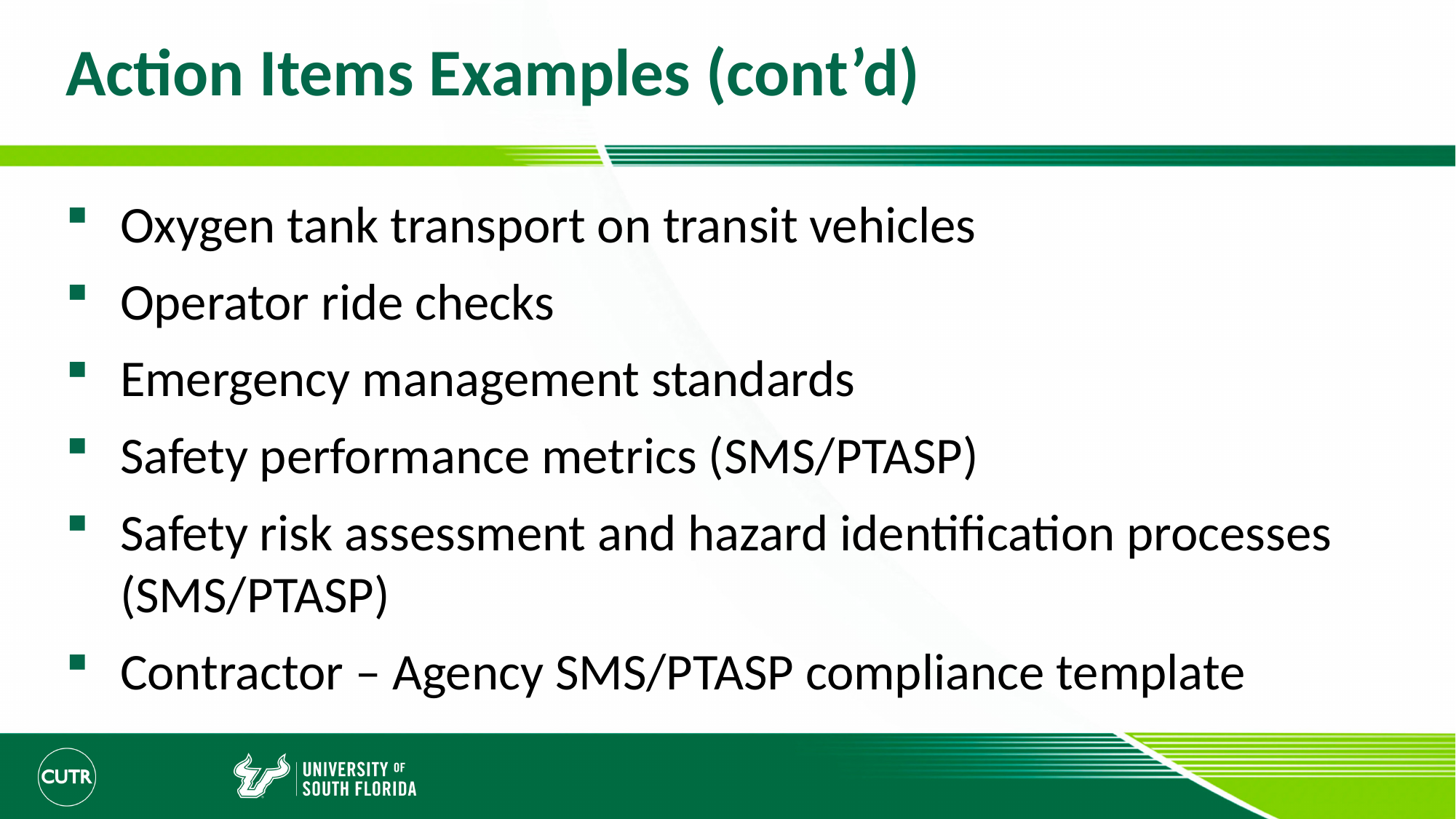

# Action Items Examples (cont’d)
Oxygen tank transport on transit vehicles
Operator ride checks
Emergency management standards
Safety performance metrics (SMS/PTASP)
Safety risk assessment and hazard identification processes (SMS/PTASP)
Contractor – Agency SMS/PTASP compliance template